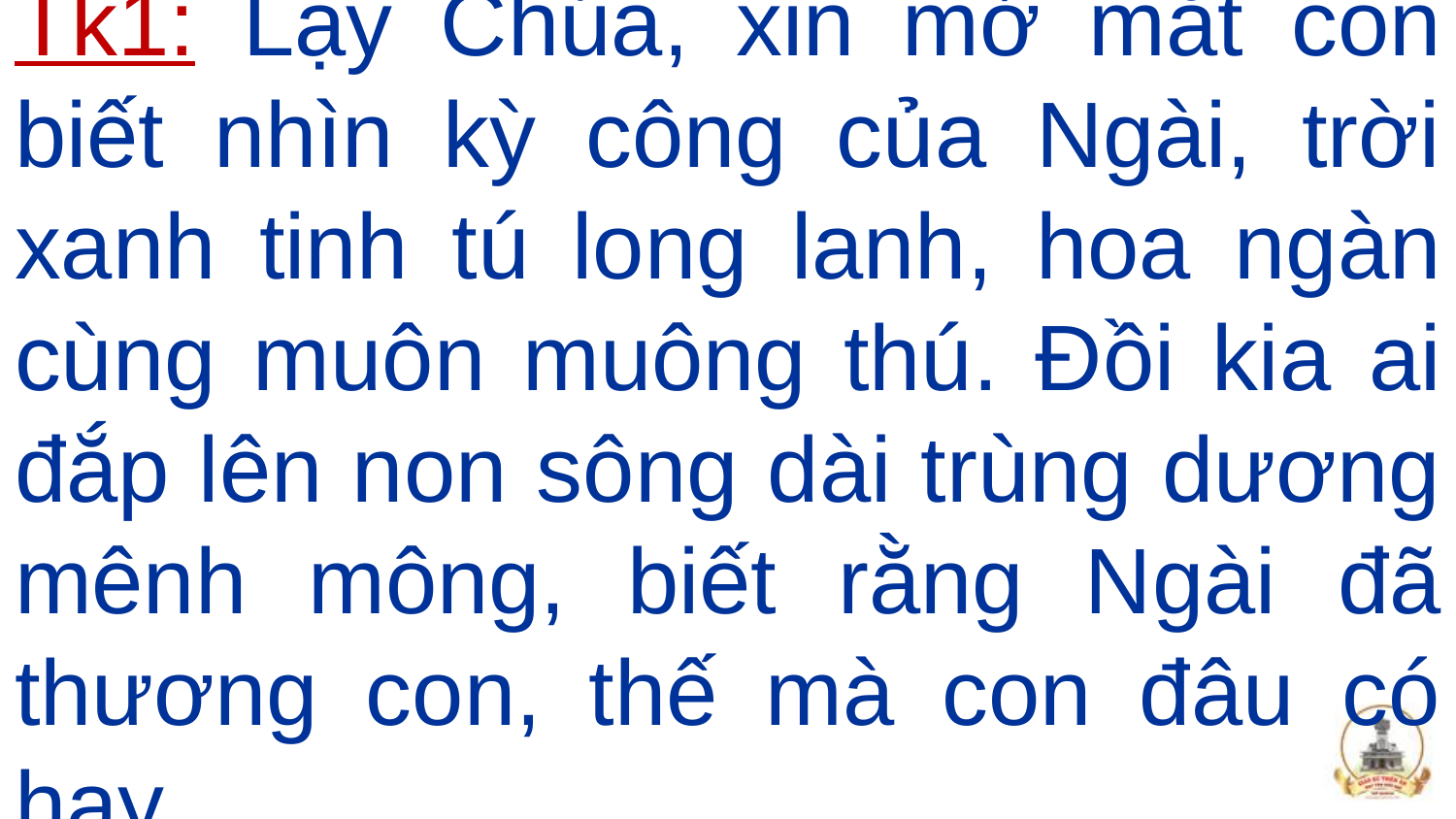

Tk1: Lạy Chúa, xin mở mắt con biết nhìn kỳ công của Ngài, trời xanh tinh tú long lanh, hoa ngàn cùng muôn muông thú. Đồi kia ai đắp lên non sông dài trùng dương mênh mông, biết rằng Ngài đã thương con, thế mà con đâu có hay.